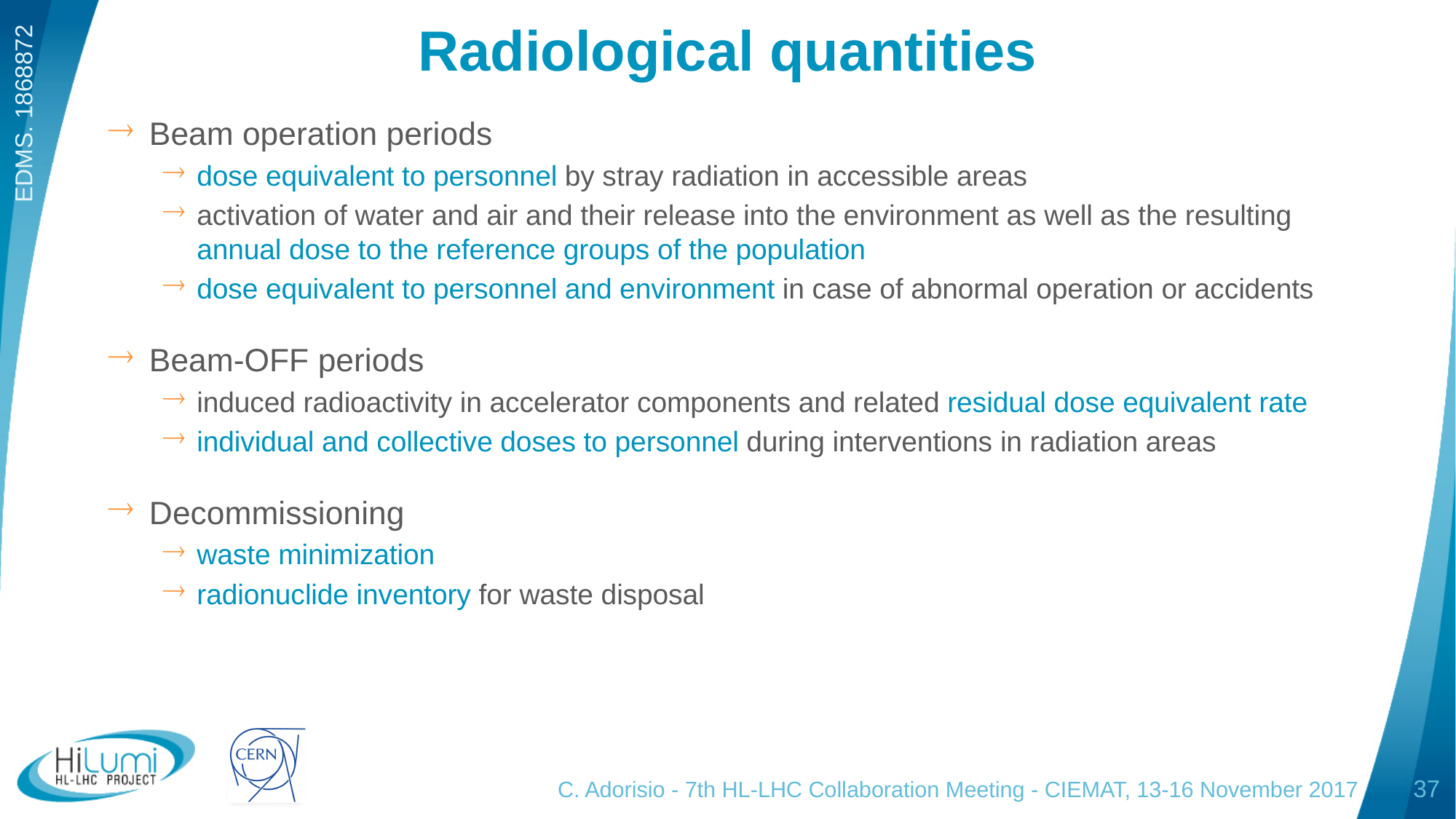

# Radiological quantities
Beam operation periods
dose equivalent to personnel by stray radiation in accessible areas
activation of water and air and their release into the environment as well as the resulting annual dose to the reference groups of the population
dose equivalent to personnel and environment in case of abnormal operation or accidents

Beam-OFF periods
induced radioactivity in accelerator components and related residual dose equivalent rate
individual and collective doses to personnel during interventions in radiation areas

Decommissioning
waste minimization
radionuclide inventory for waste disposal
C. Adorisio - 7th HL-LHC Collaboration Meeting - CIEMAT, 13-16 November 2017
37